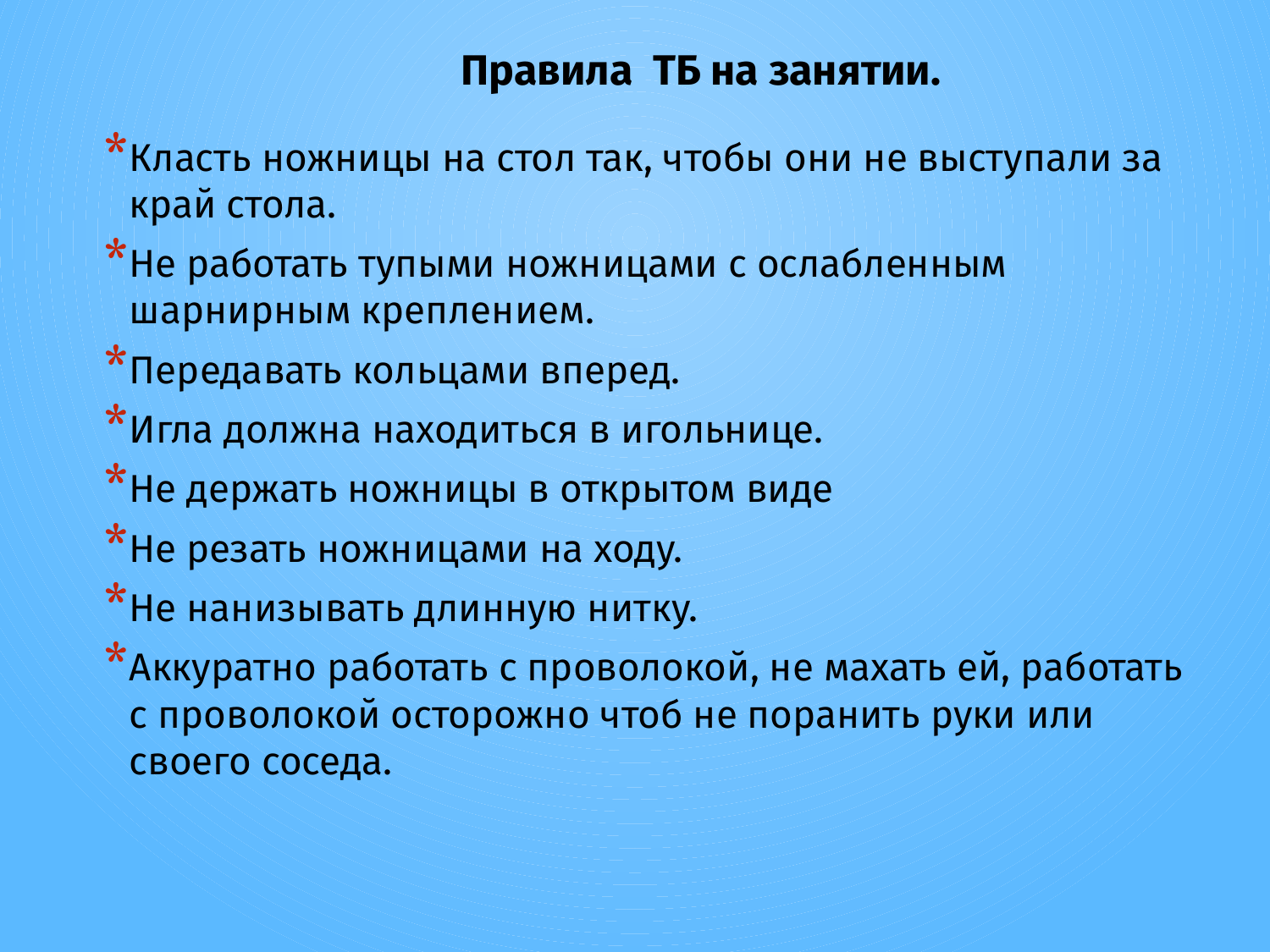

# Правила  ТБ на занятии.
Класть ножницы на стол так, чтобы они не выступали за край стола.
Не работать тупыми ножницами с ослабленным шарнирным креплением.
Передавать кольцами вперед.
Игла должна находиться в игольнице.
Не держать ножницы в открытом виде
Не резать ножницами на ходу.
Не нанизывать длинную нитку.
Аккуратно работать с проволокой, не махать ей, работать с проволокой осторожно чтоб не поранить руки или своего соседа.